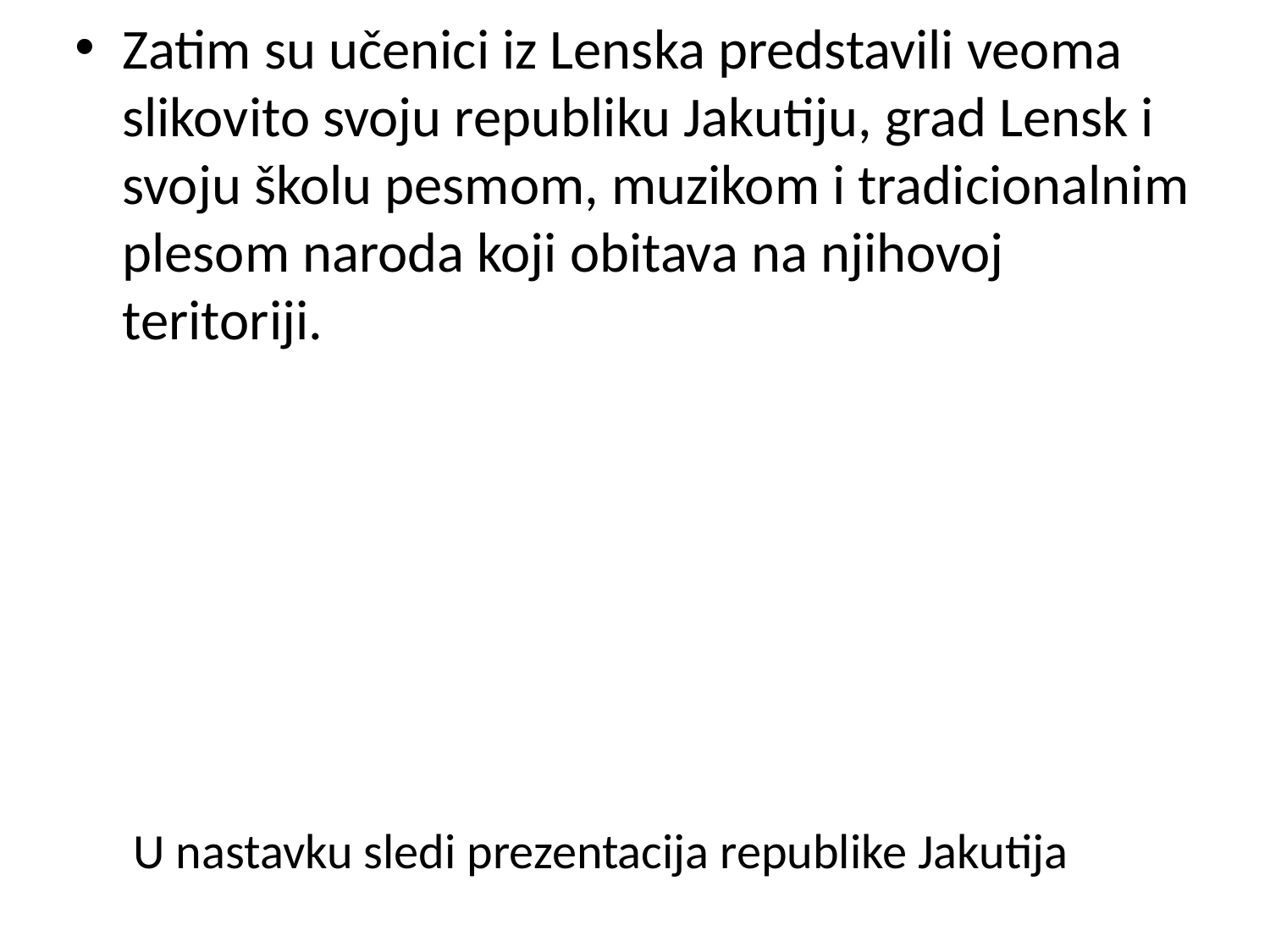

Zatim su učenici iz Lenska predstavili veoma slikovito svoju republiku Jakutiju, grad Lensk i svoju školu pesmom, muzikom i tradicionalnim plesom naroda koji obitava na njihovoj teritoriji.
U nastavku sledi prezentacija republike Jakutija